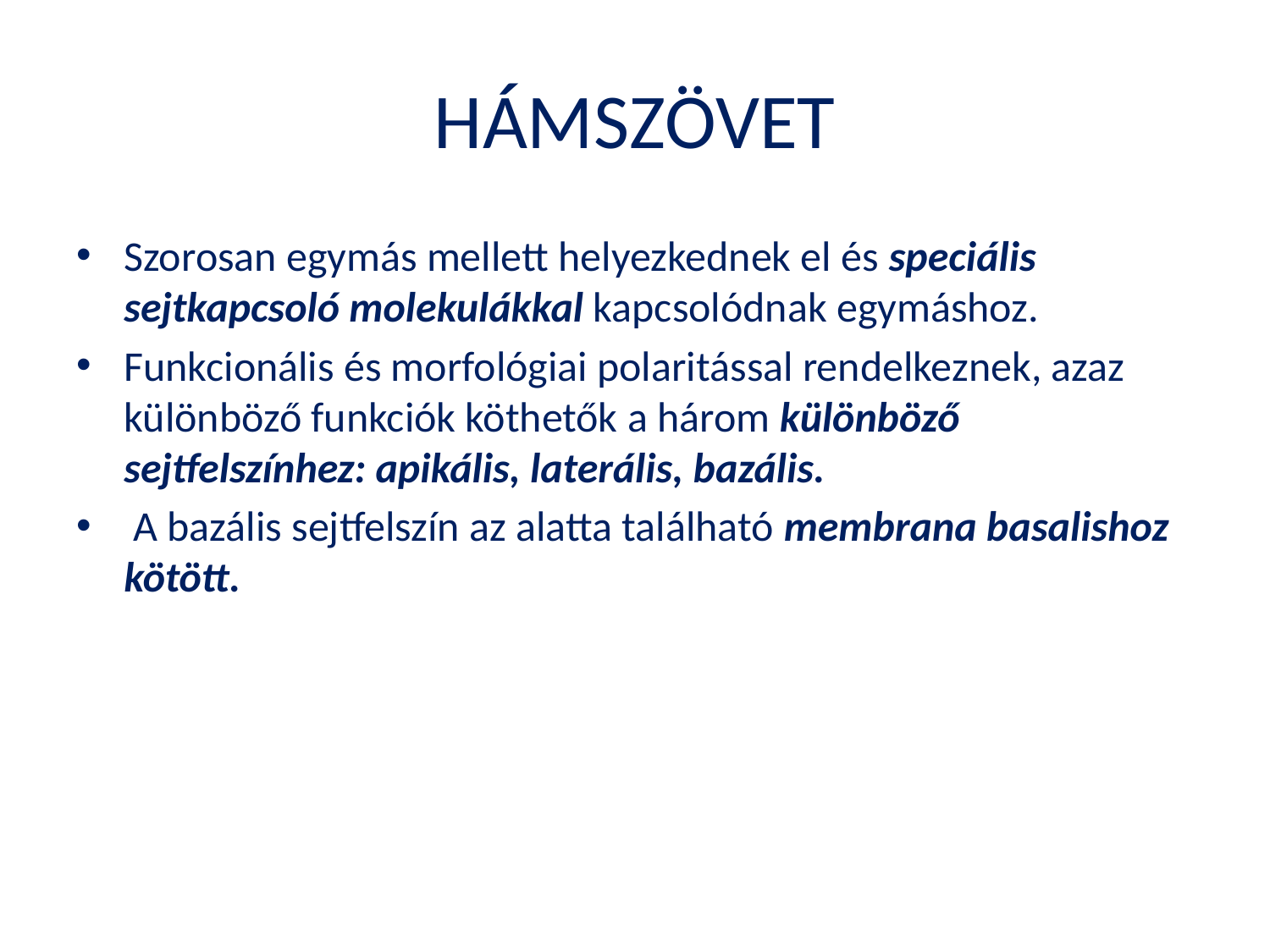

# HÁMSZÖVET
Szorosan egymás mellett helyezkednek el és speciális sejtkapcsoló molekulákkal kapcsolódnak egymáshoz.
Funkcionális és morfológiai polaritással rendelkeznek, azaz különböző funkciók köthetők a három különböző sejtfelszínhez: apikális, laterális, bazális.
 A bazális sejtfelszín az alatta található membrana basalishoz kötött.